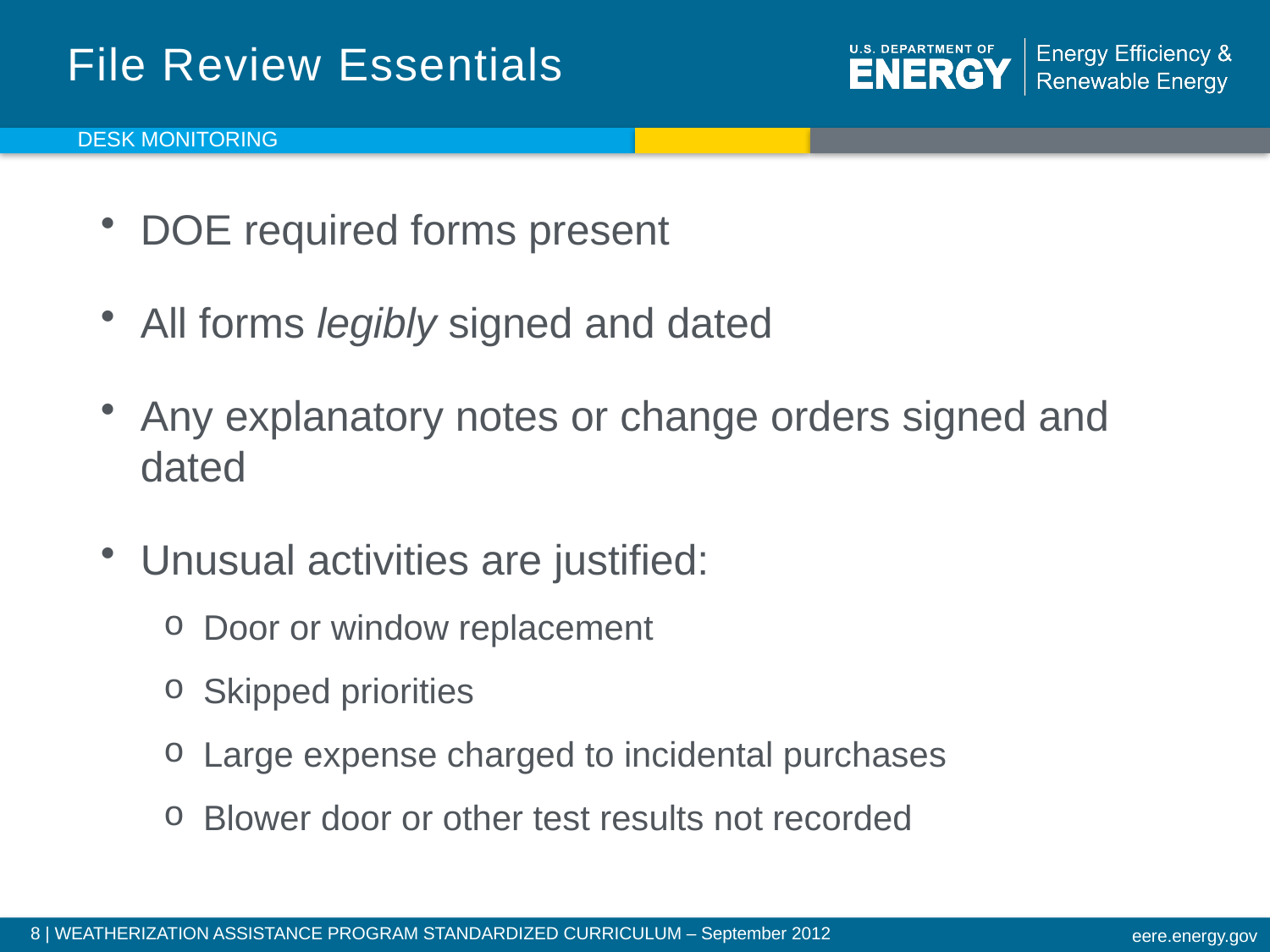

# File Review Essentials
DESK MONITORING
DOE required forms present
All forms legibly signed and dated
Any explanatory notes or change orders signed and dated
Unusual activities are justified:
Door or window replacement
Skipped priorities
Large expense charged to incidental purchases
Blower door or other test results not recorded